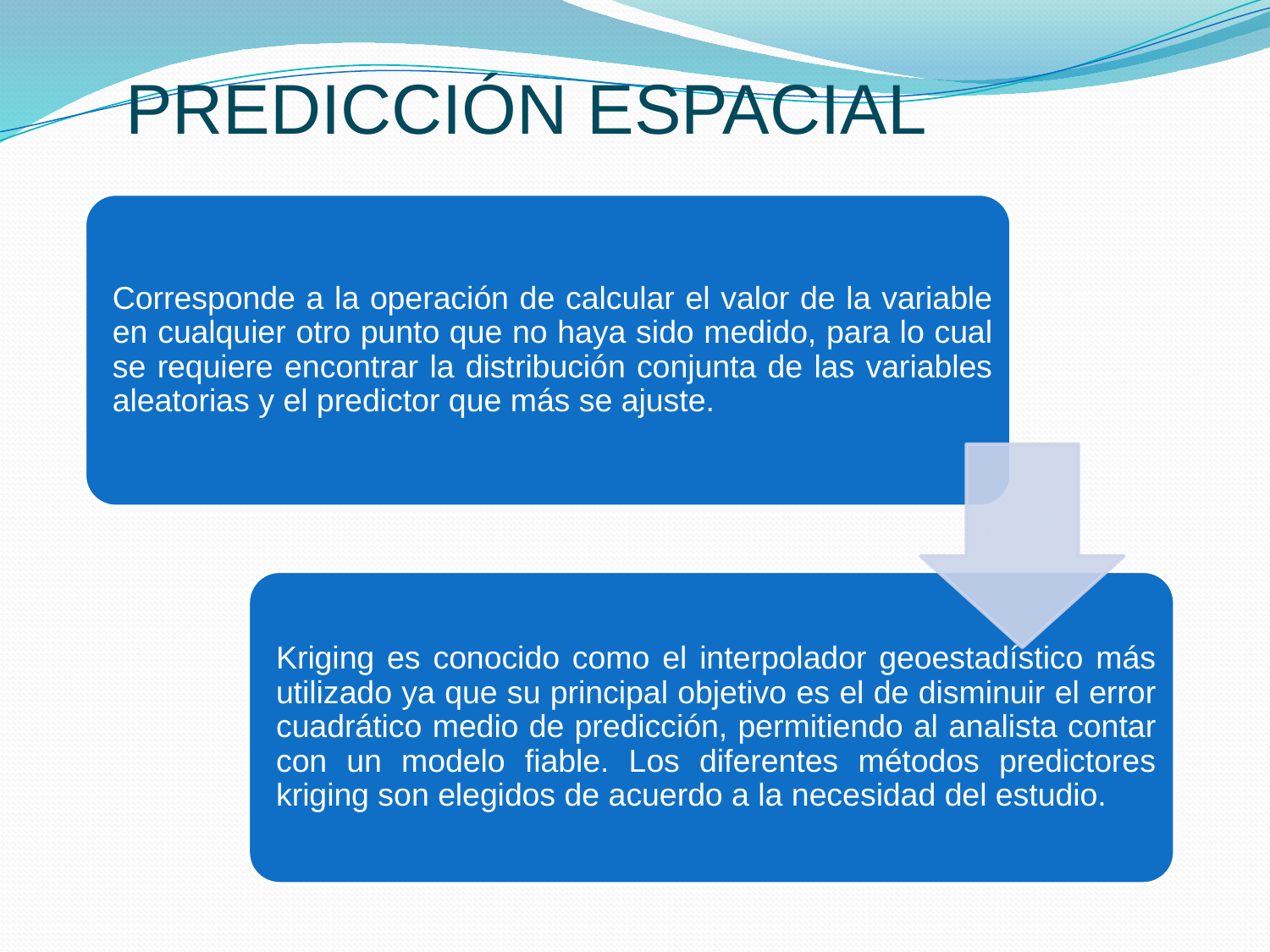

# PREDICCIÓN ESPACIAL
Corresponde a la operación de calcular el valor de la variable en cualquier otro punto que no haya sido medido, para lo cual se requiere encontrar la distribución conjunta de las variables aleatorias y el predictor que más se ajuste.
Kriging es conocido como el interpolador geoestadístico más utilizado ya que su principal objetivo es el de disminuir el error cuadrático medio de predicción, permitiendo al analista contar con un modelo fiable. Los diferentes métodos predictores kriging son elegidos de acuerdo a la necesidad del estudio.